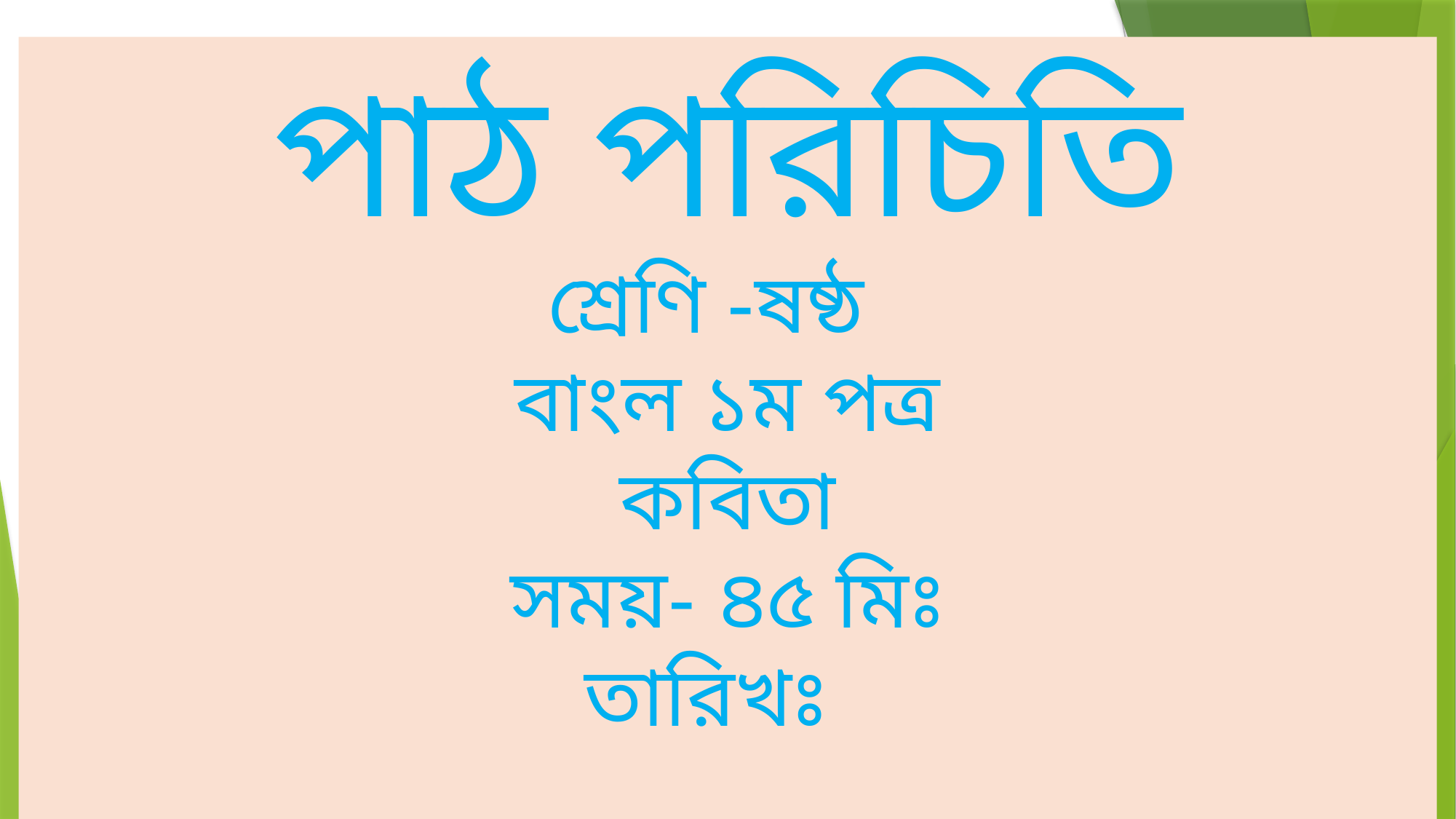

পাঠ পরিচিতি
শ্রেণি -ষষ্ঠ
বাংল ১ম পত্র
কবিতা
সময়- ৪৫ মিঃ
তারিখঃ